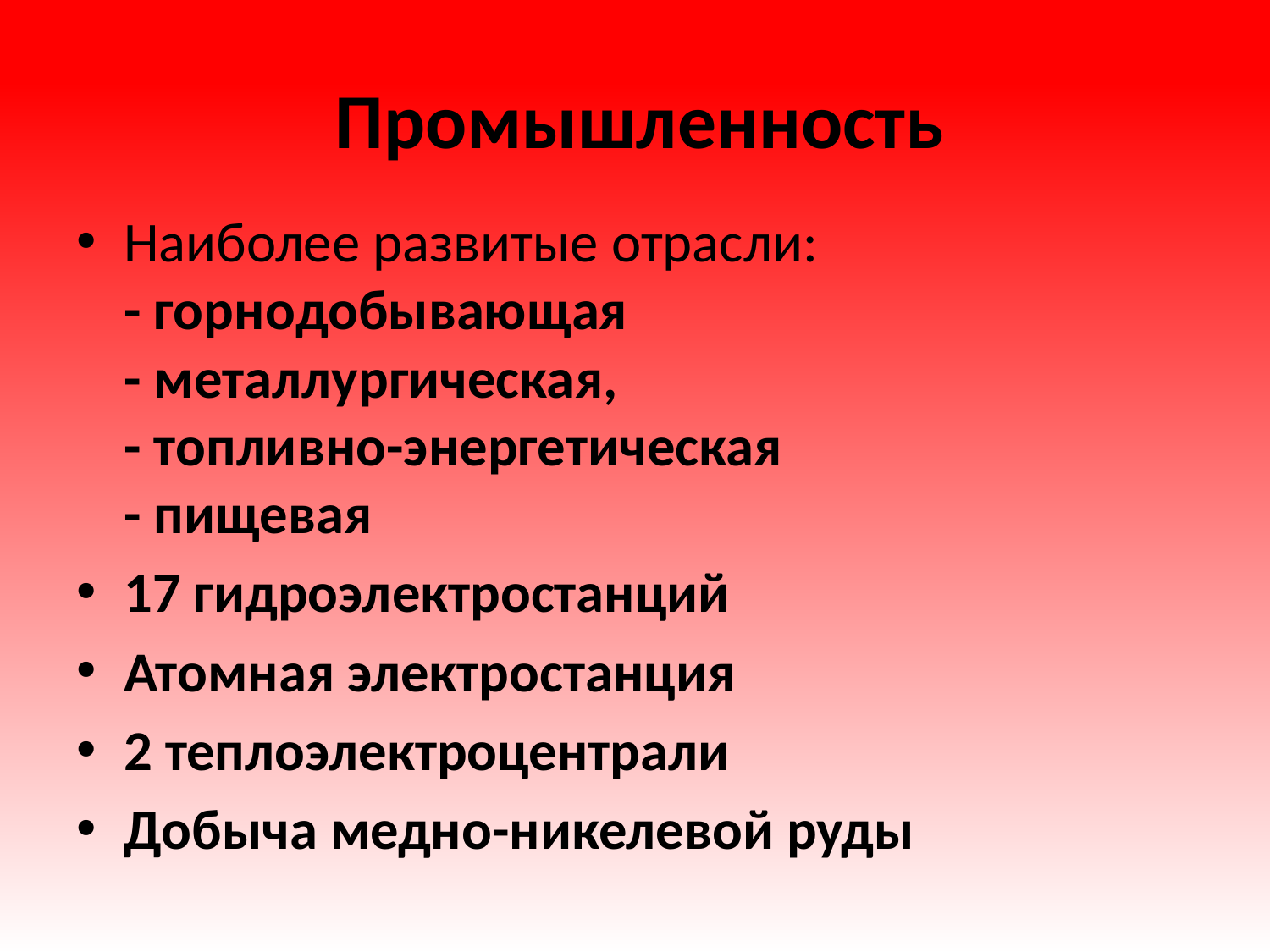

Промышленность
Наиболее развитые отрасли:
- горнодобывающая
- металлургическая,
- топливно-энергетическая
- пищевая
17 гидроэлектростанций
Атомная электростанция
2 теплоэлектроцентрали
Добыча медно-никелевой руды